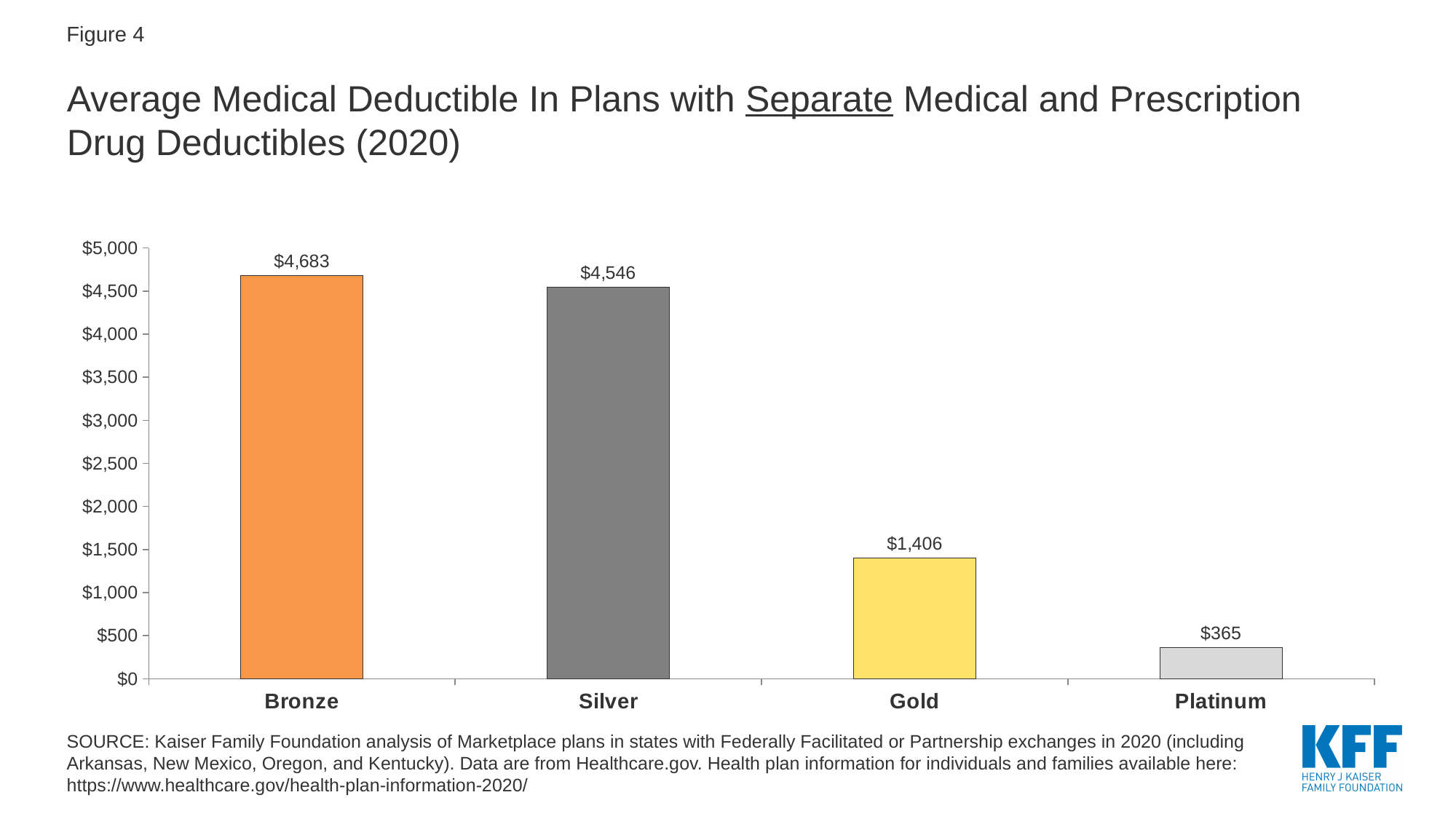

Figure 4
# Average Medical Deductible In Plans with Separate Medical and Prescription Drug Deductibles (2020)

### Chart

| Category | Column1 |
|---|---|
| Bronze | 4683.0 |
| Silver | 4546.0 |
| Gold | 1406.0 |
| Platinum | 365.0 |
SOURCE: Kaiser Family Foundation analysis of Marketplace plans in states with Federally Facilitated or Partnership exchanges in 2020 (including Arkansas, New Mexico, Oregon, and Kentucky). Data are from Healthcare.gov. Health plan information for individuals and families available here: https://www.healthcare.gov/health-plan-information-2020/